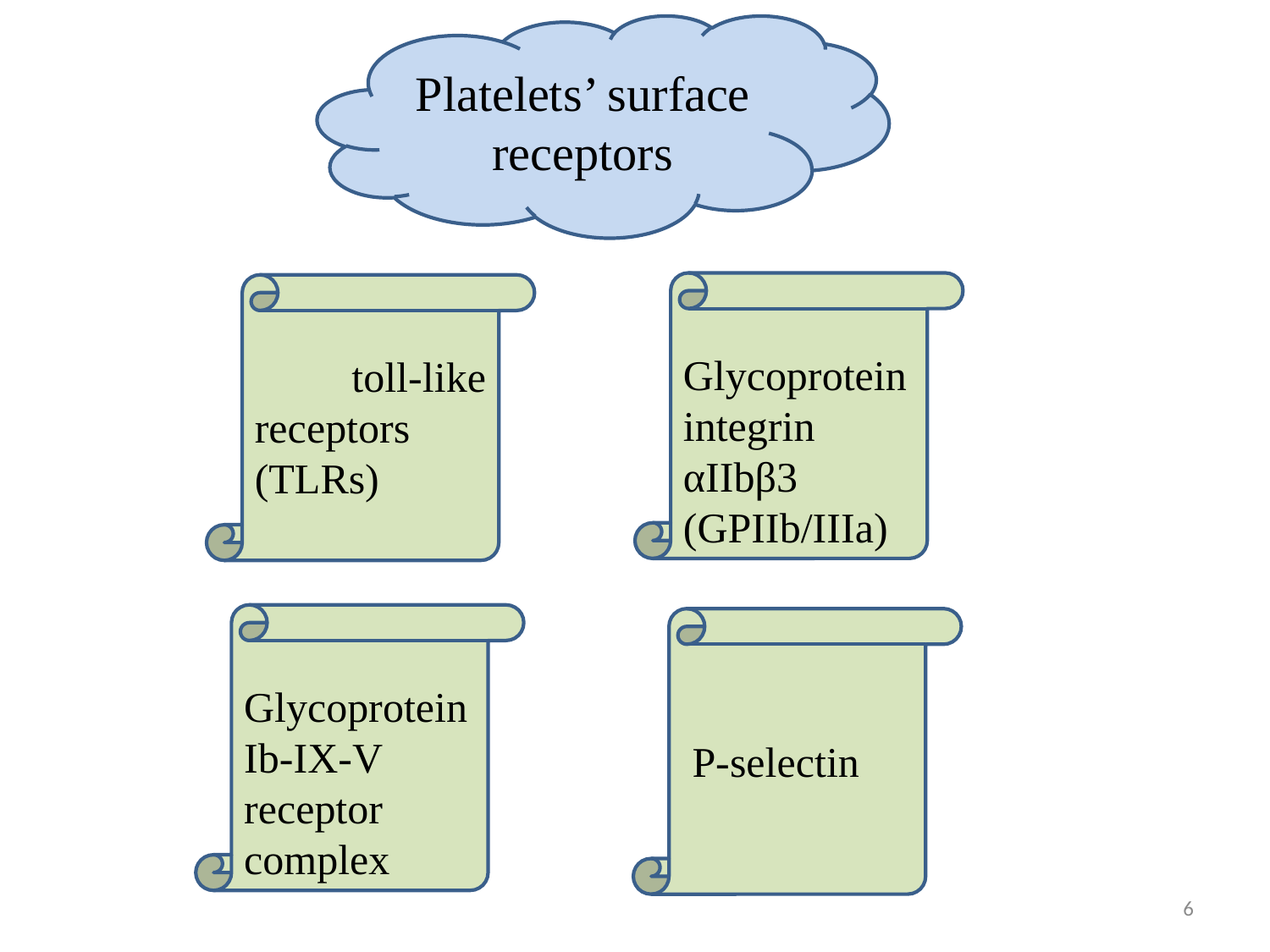

Platelets’ surface receptors

 Glycoprotein integrin αIIbβ3 (GPIIb/IIIa)
 toll-like receptors (TLRs)
 Glycoprotein Ib-IX-V receptor complex
 P-selectin
6